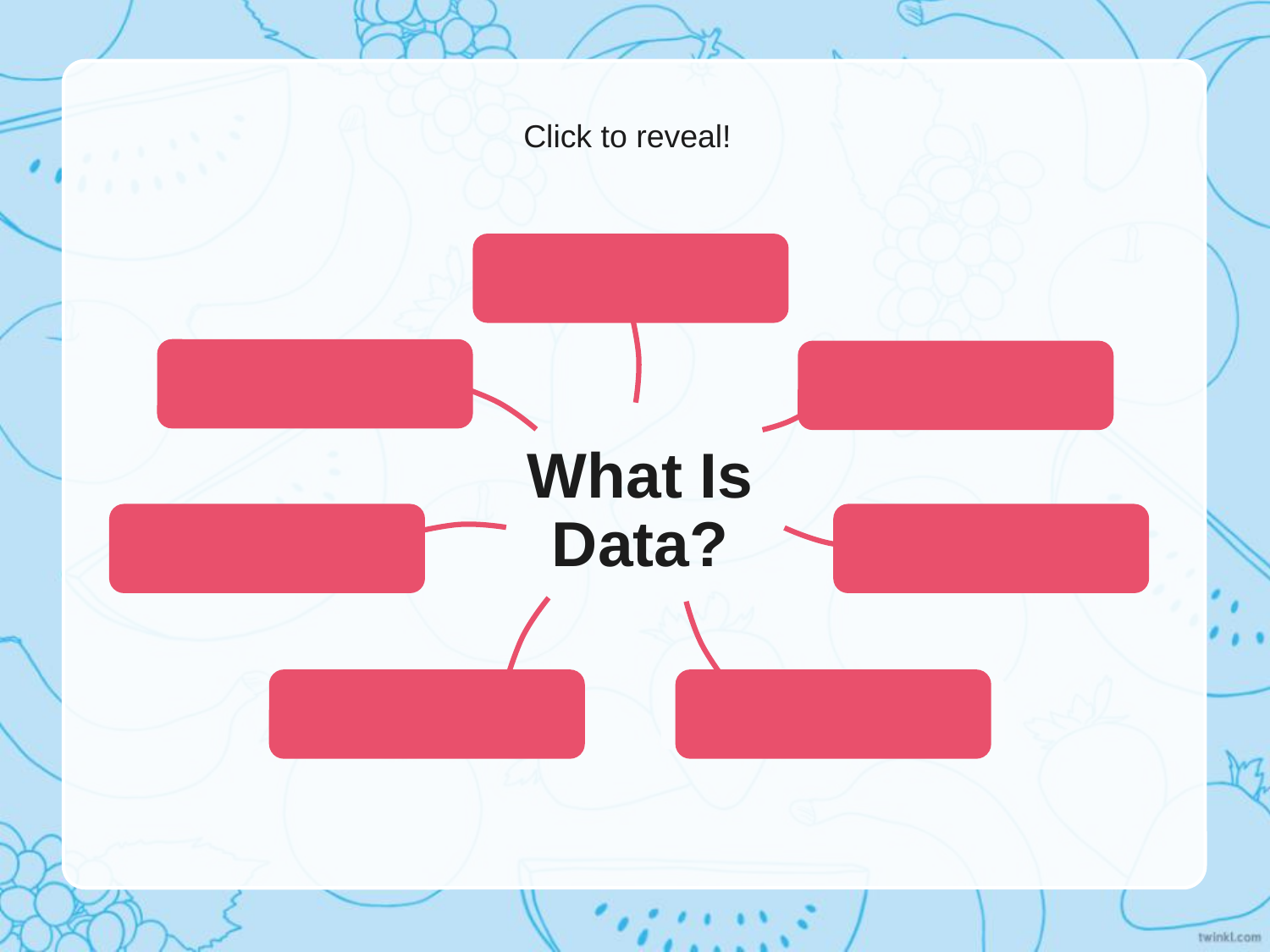

Click to reveal!

quantities

information
numbers

# What Is Data?

graphs
facts

observations
measurement